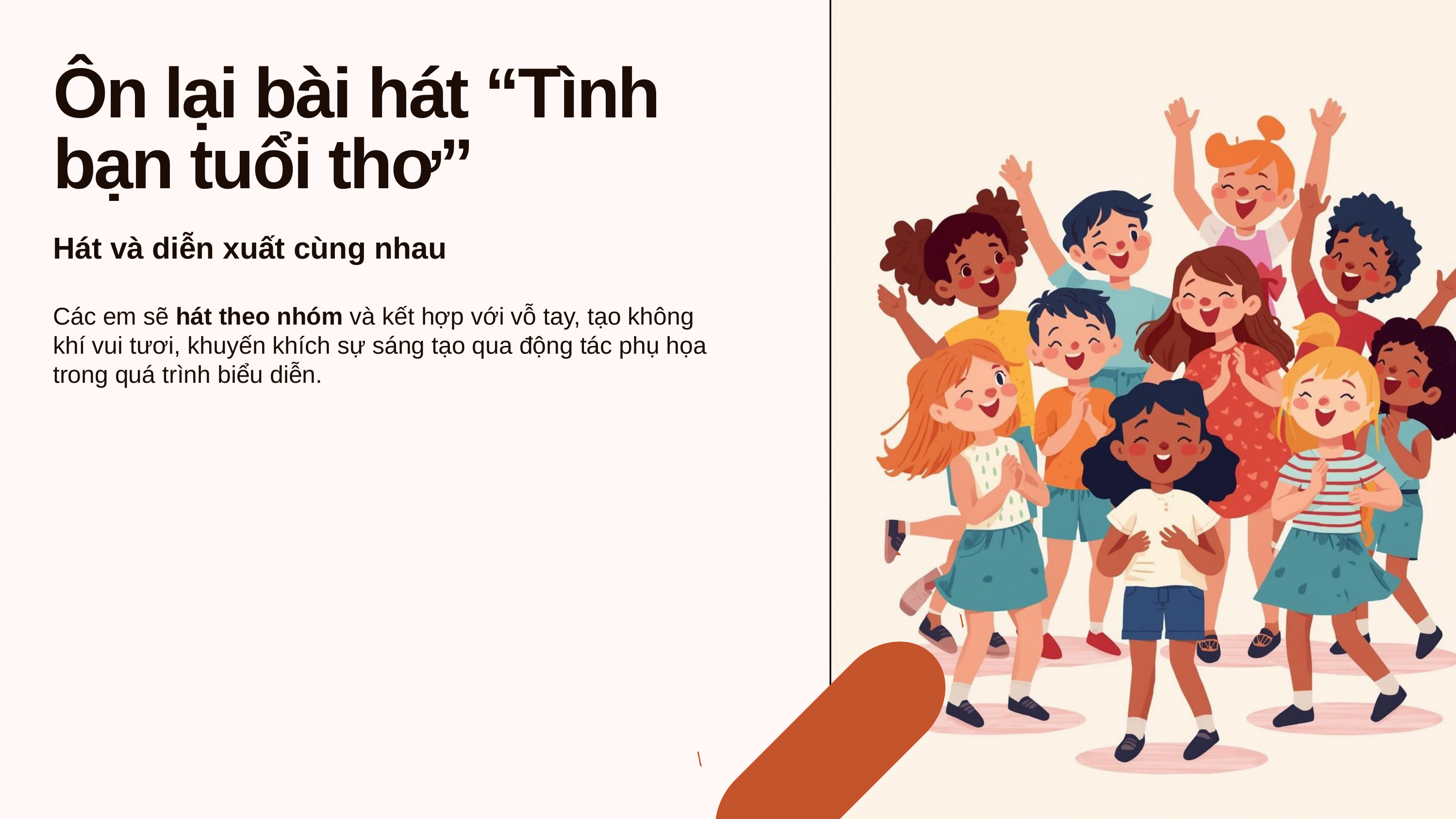

Ôn lại bài hát “Tình bạn tuổi thơ”
Hát và diễn xuất cùng nhau
Các em sẽ hát theo nhóm và kết hợp với vỗ tay, tạo không khí vui tươi, khuyến khích sự sáng tạo qua động tác phụ họa trong quá trình biểu diễn.